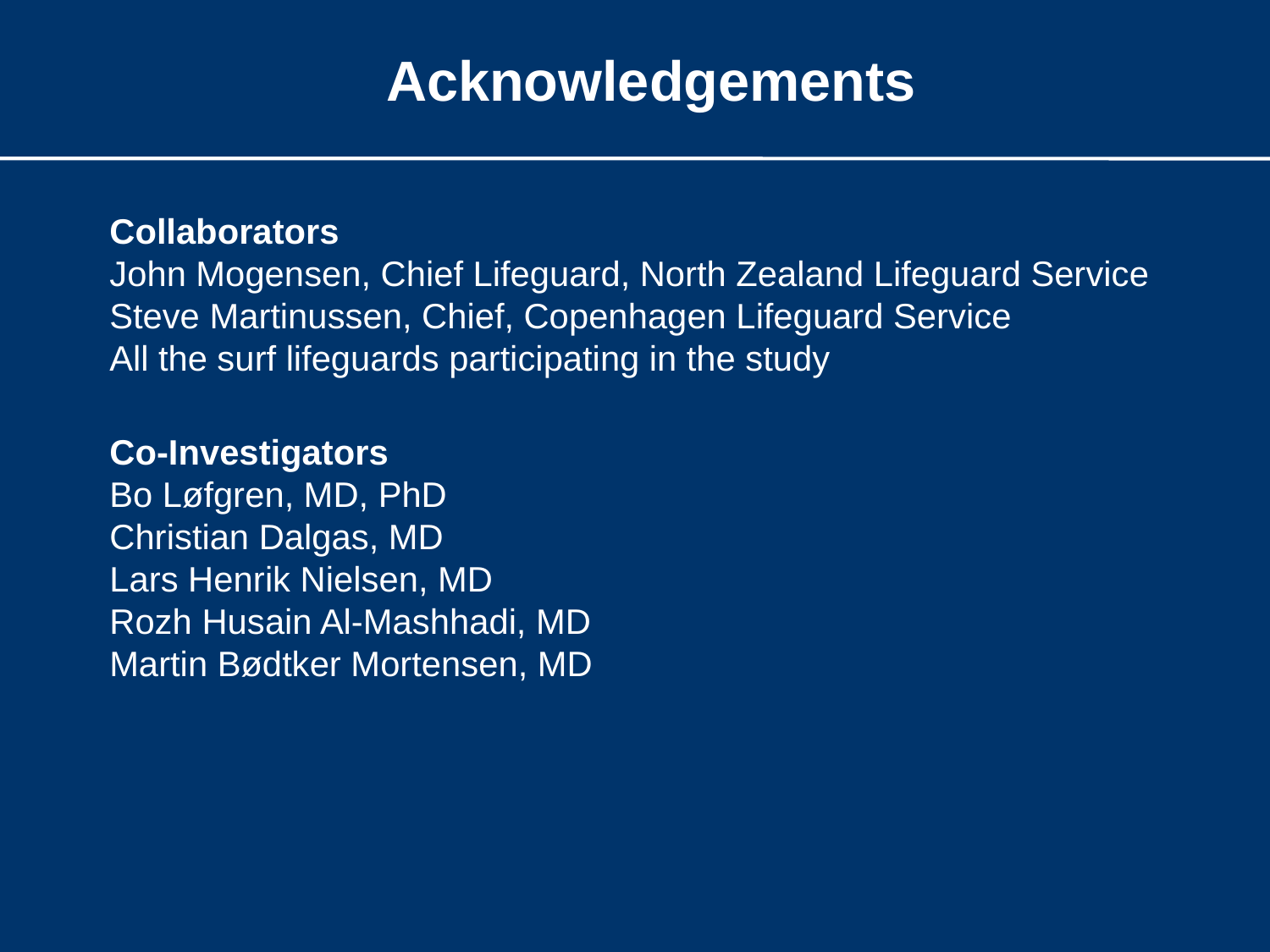

#
Acknowledgements
Collaborators
John Mogensen, Chief Lifeguard, North Zealand Lifeguard Service
Steve Martinussen, Chief, Copenhagen Lifeguard Service
All the surf lifeguards participating in the study
Co-Investigators
Bo Løfgren, MD, PhD
Christian Dalgas, MD
Lars Henrik Nielsen, MD
Rozh Husain Al-Mashhadi, MD
Martin Bødtker Mortensen, MD